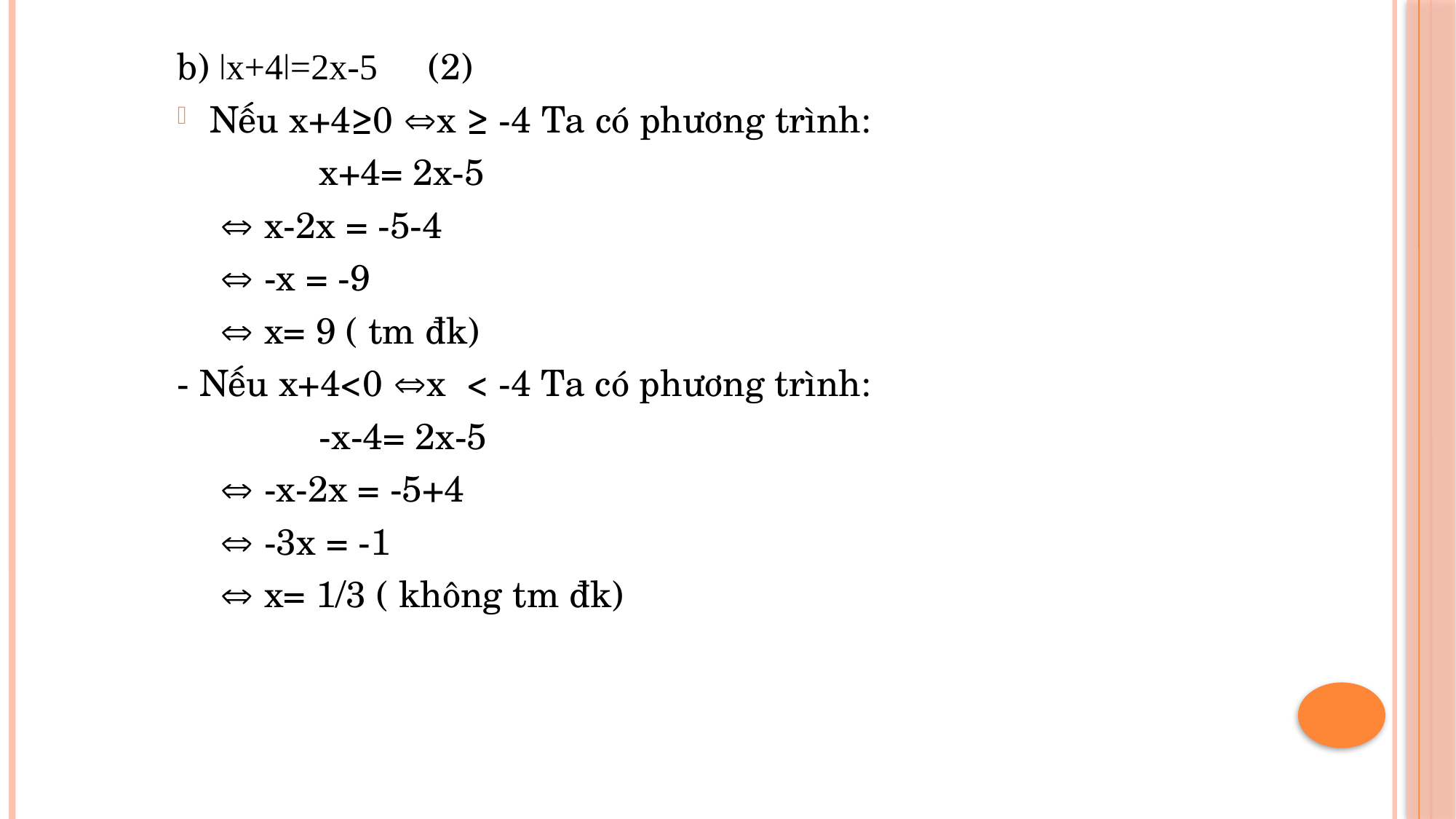

b) ǀx+4ǀ=2x-5 	(2)
Nếu x+4≥0 ⇔x ≥ -4 Ta có phương trình:
		x+4= 2x-5
	 ⇔ x-2x = -5-4
	 ⇔ -x = -9
	 ⇔ x= 9 ( tm đk)
- Nếu x+4<0 ⇔x  < -4 Ta có phương trình:
		-x-4= 2x-5
	 ⇔ -x-2x = -5+4
	 ⇔ -3x = -1
	 ⇔ x= 1/3 ( không tm đk)